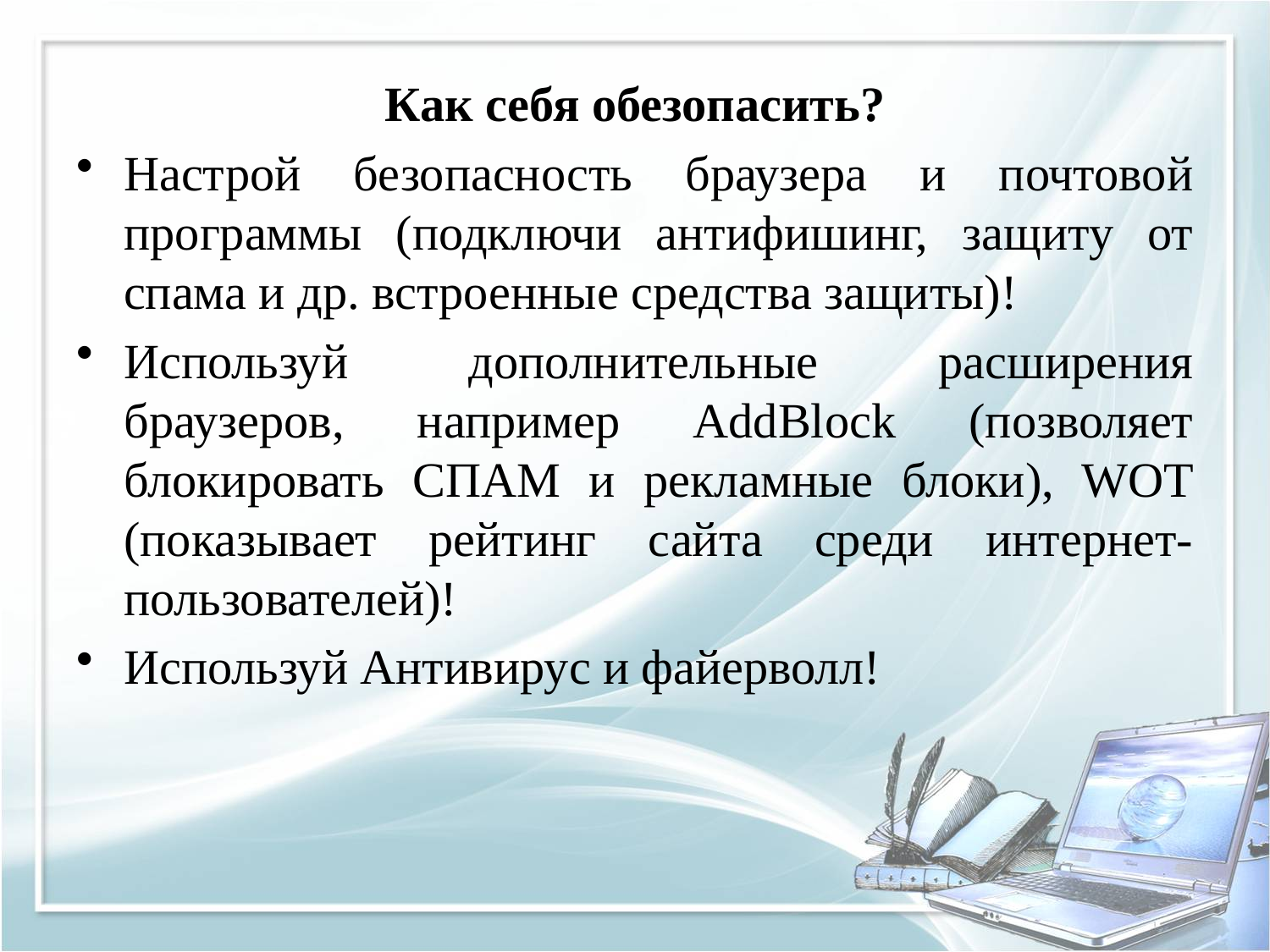

Как себя обезопасить?
Настрой безопасность браузера и почтовой программы (подключи антифишинг, защиту от спама и др. встроенные средства защиты)!
Используй дополнительные расширения браузеров, например AddBlock (позволяет блокировать СПАМ и рекламные блоки), WOT (показывает рейтинг сайта среди интернет-пользователей)!
Используй Антивирус и файерволл!